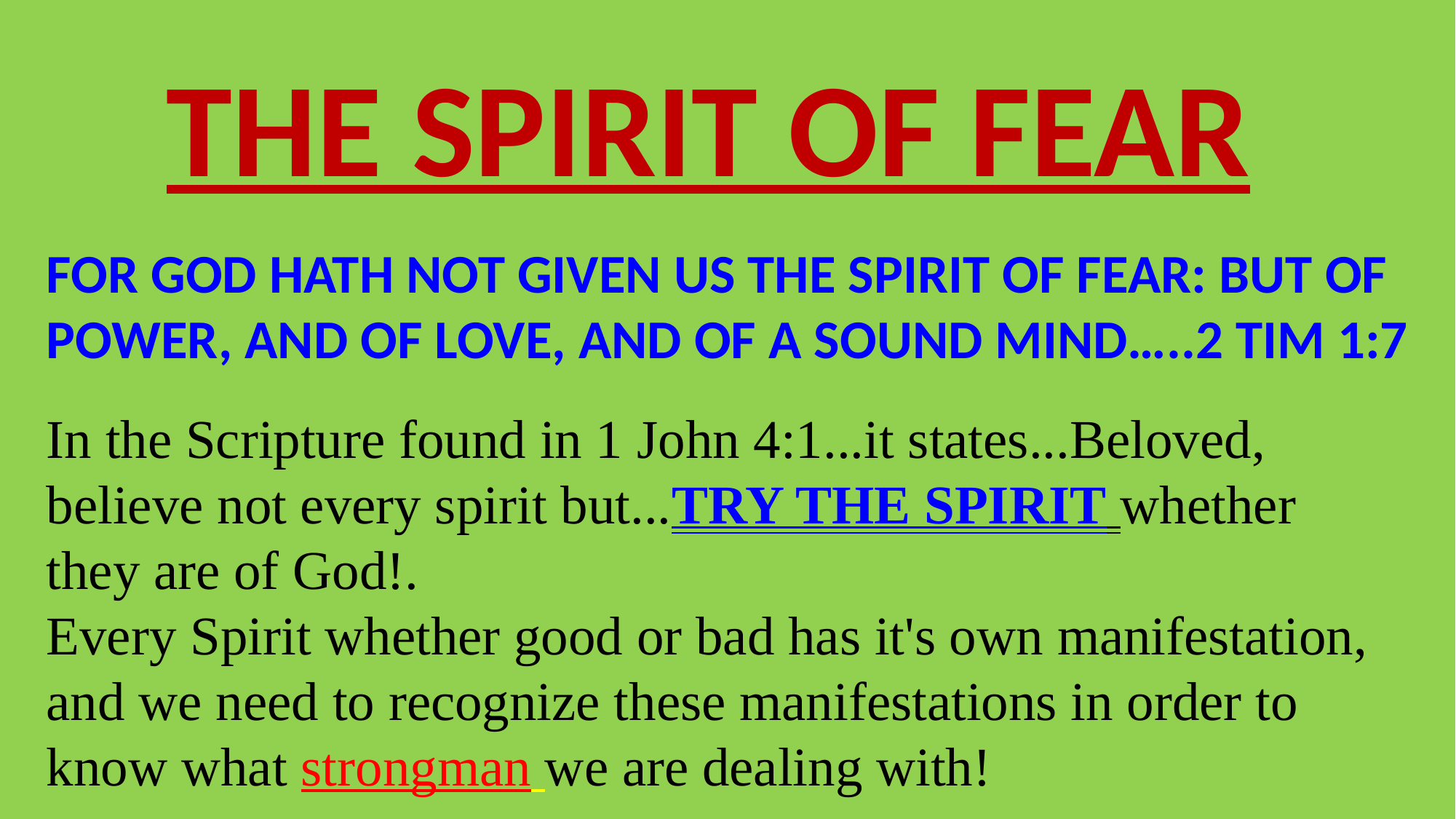

THE SPIRIT OF FEAR
FOR GOD HATH NOT GIVEN US THE SPIRIT OF FEAR: BUT OF POWER, AND OF LOVE, AND OF A SOUND MIND…..2 TIM 1:7
In the Scripture found in 1 John 4:1...it states...Beloved, believe not every spirit but...TRY THE SPIRIT whether they are of God!.
Every Spirit whether good or bad has it's own manifestation, and we need to recognize these manifestations in order to know what strongman we are dealing with!